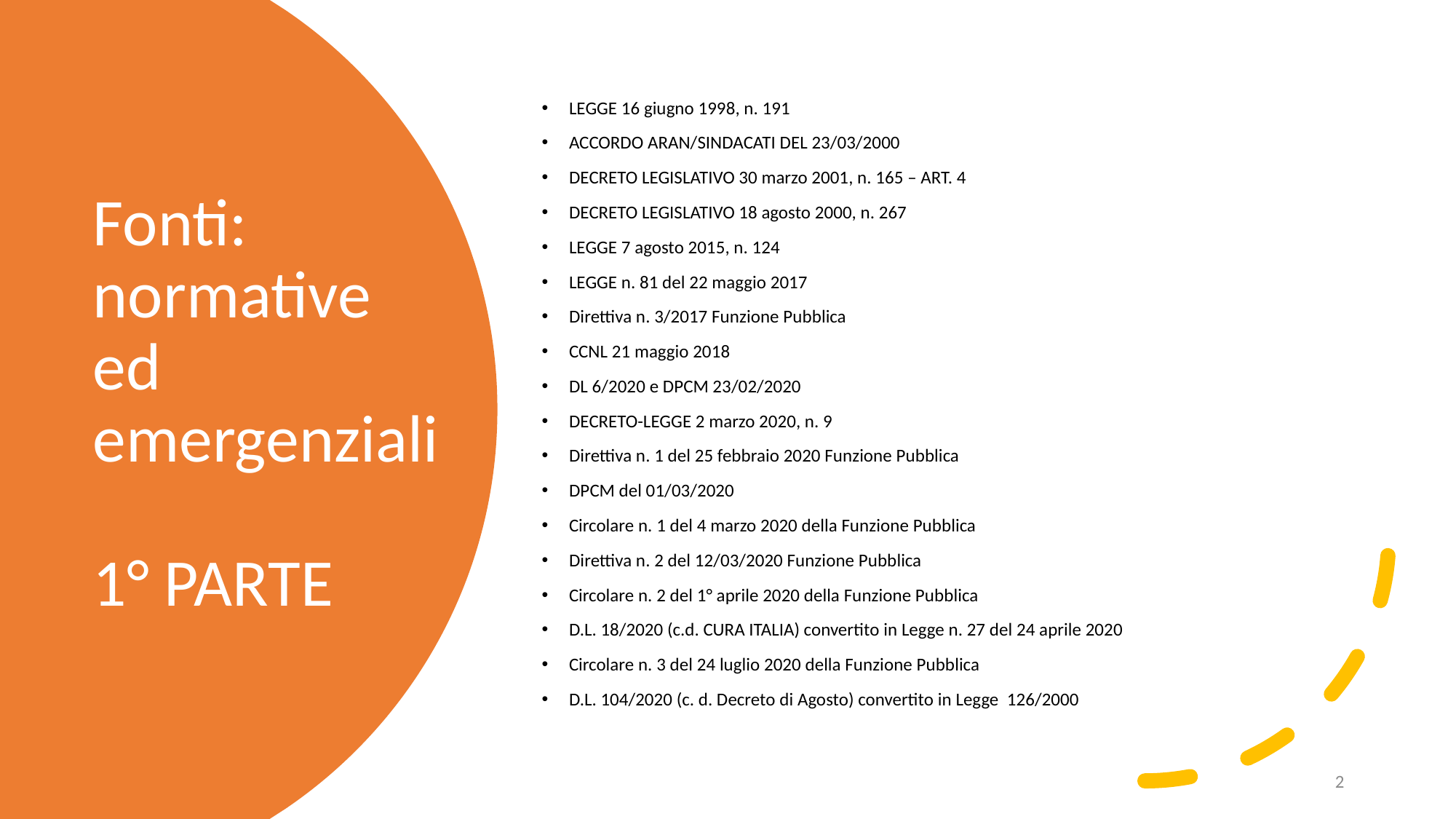

LEGGE 16 giugno 1998, n. 191
ACCORDO ARAN/SINDACATI DEL 23/03/2000
DECRETO LEGISLATIVO 30 marzo 2001, n. 165 – ART. 4
DECRETO LEGISLATIVO 18 agosto 2000, n. 267
LEGGE 7 agosto 2015, n. 124
LEGGE n. 81 del 22 maggio 2017
Direttiva n. 3/2017 Funzione Pubblica
CCNL 21 maggio 2018
DL 6/2020 e DPCM 23/02/2020
DECRETO-LEGGE 2 marzo 2020, n. 9
Direttiva n. 1 del 25 febbraio 2020 Funzione Pubblica
DPCM del 01/03/2020
Circolare n. 1 del 4 marzo 2020 della Funzione Pubblica
Direttiva n. 2 del 12/03/2020 Funzione Pubblica
Circolare n. 2 del 1° aprile 2020 della Funzione Pubblica
D.L. 18/2020 (c.d. CURA ITALIA) convertito in Legge n. 27 del 24 aprile 2020
Circolare n. 3 del 24 luglio 2020 della Funzione Pubblica
D.L. 104/2020 (c. d. Decreto di Agosto) convertito in Legge  126/2000
# Fonti: normative ed emergenziali 1° PARTE

2